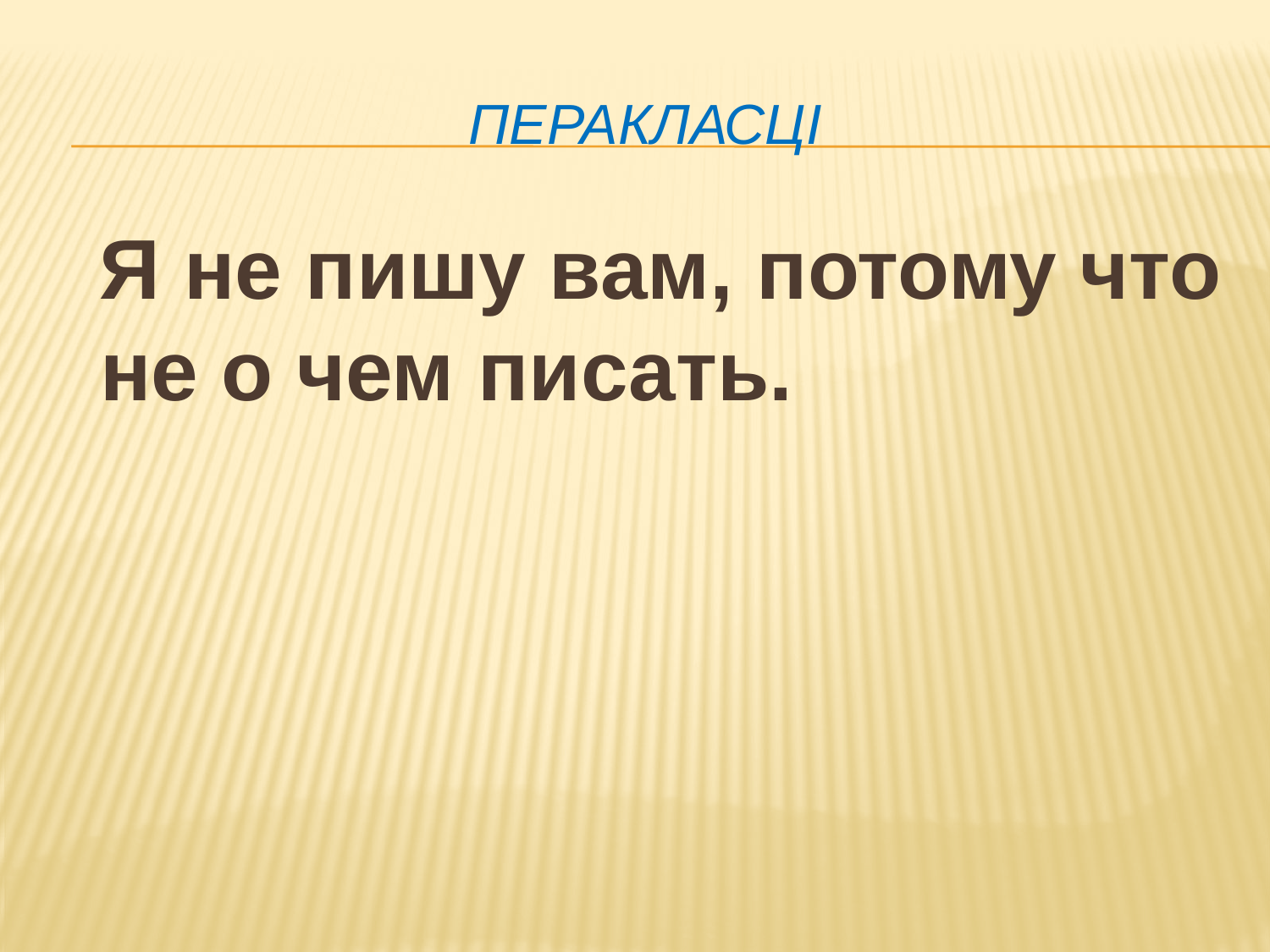

# перакласці
  Я не пишу вам, потому что не о чем писать.